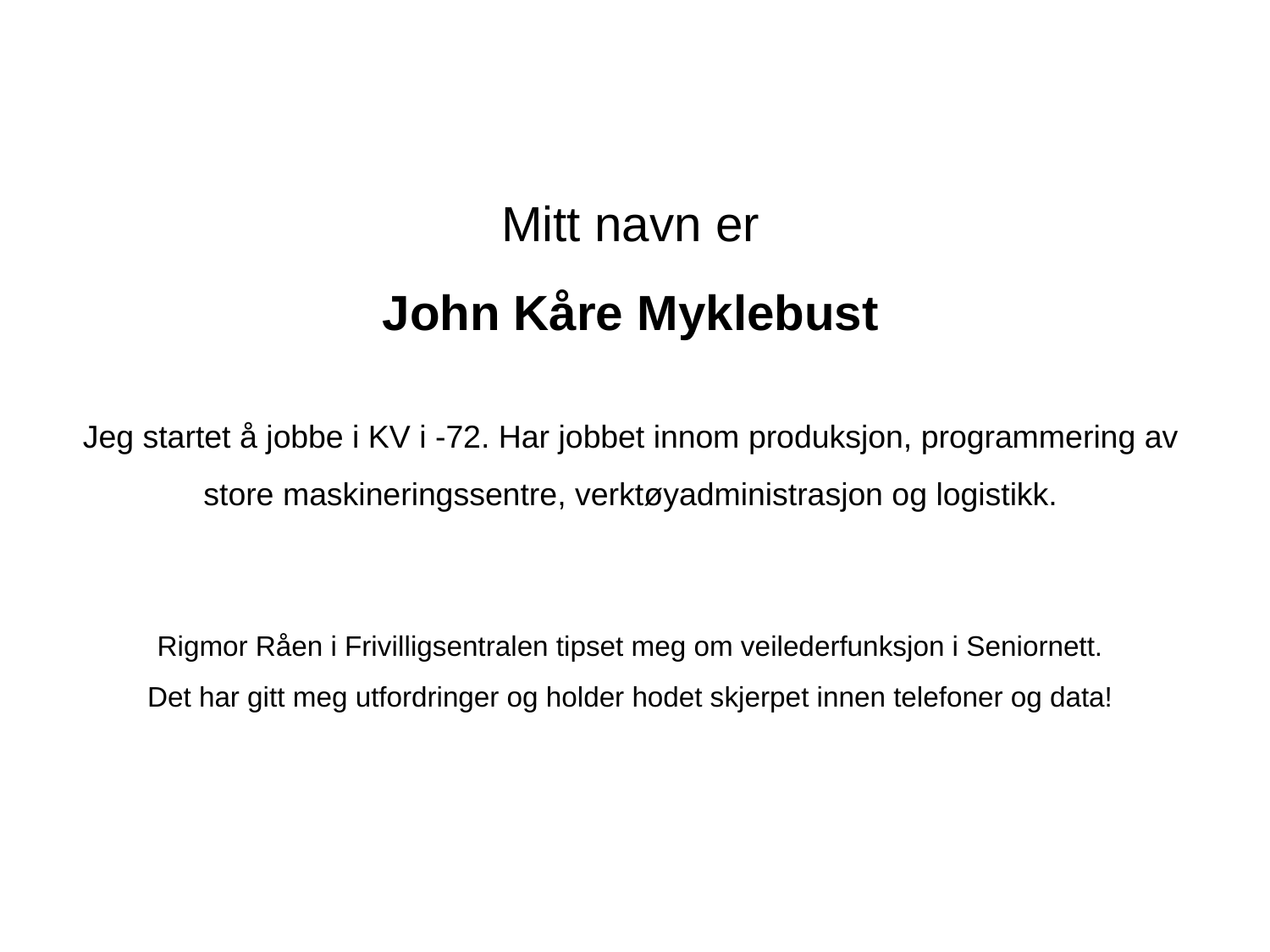

# Mitt navn er John Kåre Myklebust Jeg startet å jobbe i KV i -72. Har jobbet innom produksjon, programmering av store maskineringssentre, verktøyadministrasjon og logistikk. Rigmor Råen i Frivilligsentralen tipset meg om veilederfunksjon i Seniornett. Det har gitt meg utfordringer og holder hodet skjerpet innen telefoner og data!